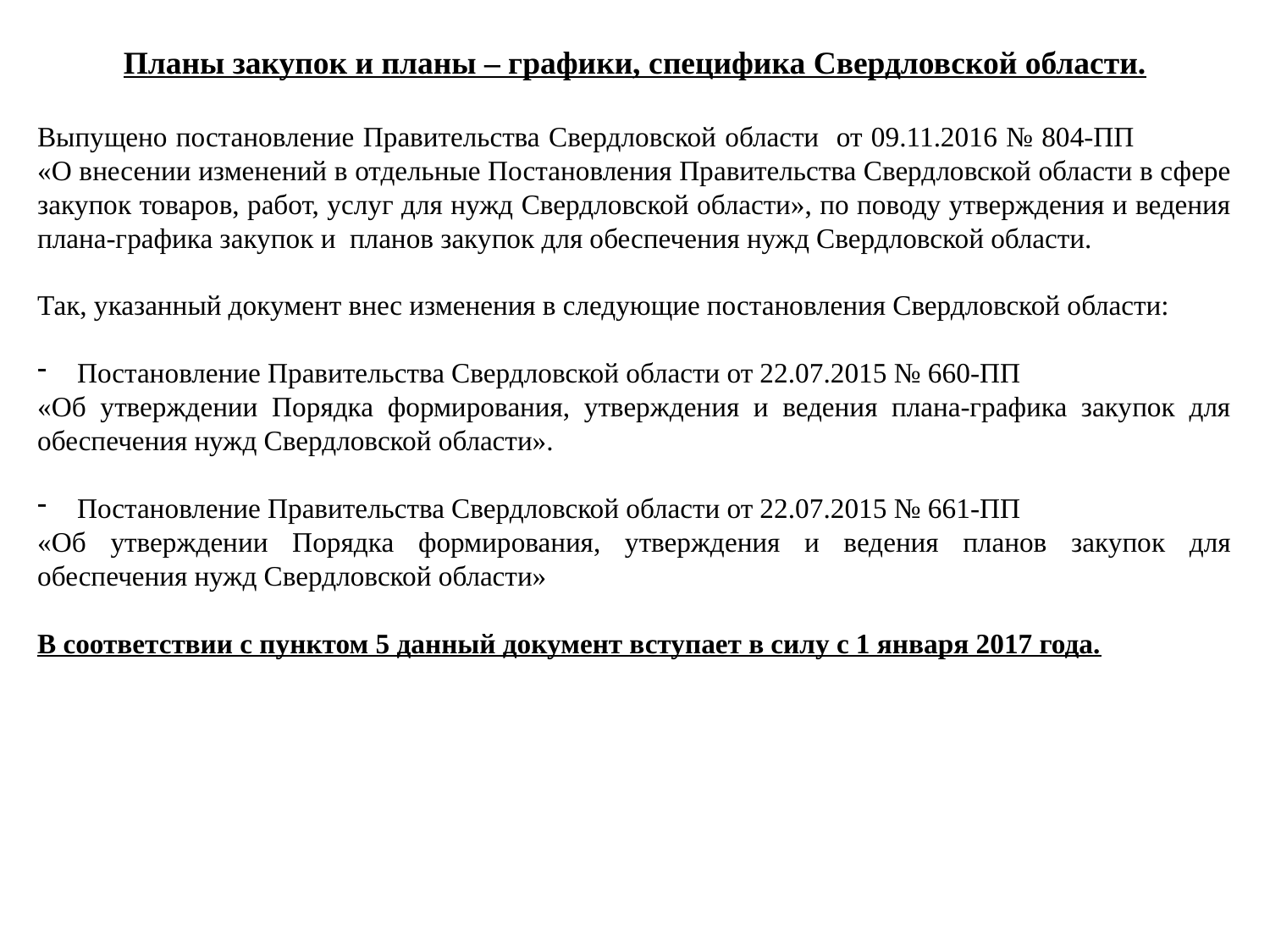

Планы закупок и планы – графики, специфика Свердловской области.

Выпущено постановление Правительства Свердловской области  от 09.11.2016 № 804-ПП            «О внесении изменений в отдельные Постановления Правительства Свердловской области в сфере закупок товаров, работ, услуг для нужд Свердловской области», по поводу утверждения и ведения плана-графика закупок и  планов закупок для обеспечения нужд Свердловской области.

Так, указанный документ внес изменения в следующие постановления Свердловской области:

Постановление Правительства Свердловской области от 22.07.2015 № 660-ПП
«Об утверждении Порядка формирования, утверждения и ведения плана-графика закупок для обеспечения нужд Свердловской области».

Постановление Правительства Свердловской области от 22.07.2015 № 661-ПП
«Об утверждении Порядка формирования, утверждения и ведения планов закупок для обеспечения нужд Свердловской области»

В соответствии с пунктом 5 данный документ вступает в силу с 1 января 2017 года.